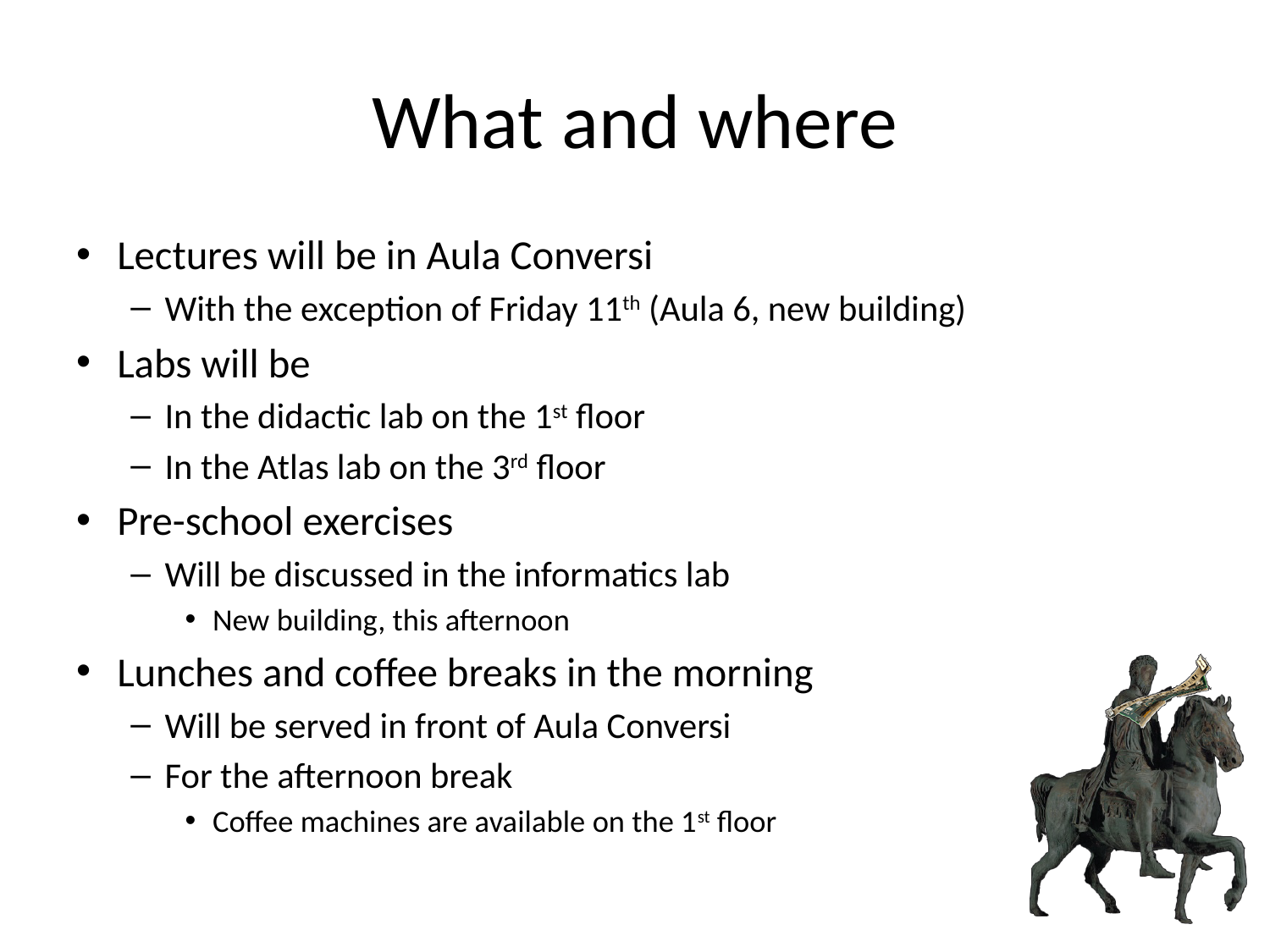

# What and where
Lectures will be in Aula Conversi
With the exception of Friday 11th (Aula 6, new building)
Labs will be
In the didactic lab on the 1st floor
In the Atlas lab on the 3rd floor
Pre-school exercises
Will be discussed in the informatics lab
New building, this afternoon
Lunches and coffee breaks in the morning
Will be served in front of Aula Conversi
For the afternoon break
Coffee machines are available on the 1st floor